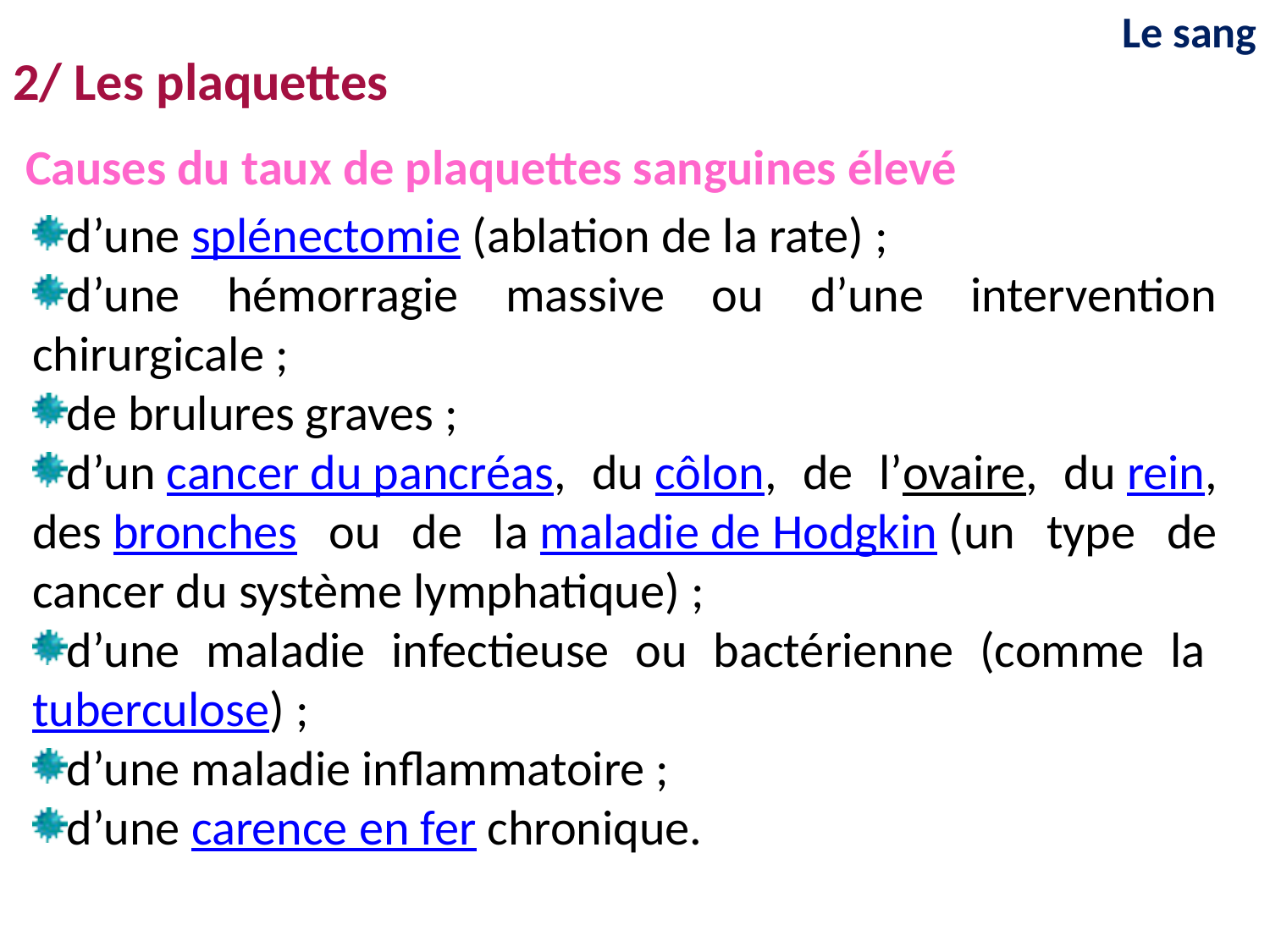

Le sang
2/ Les plaquettes
Causes du taux de plaquettes sanguines élevé
d’une splénectomie (ablation de la rate) ;
d’une hémorragie massive ou d’une intervention chirurgicale ;
de brulures graves ;
d’un cancer du pancréas, du côlon, de l’ovaire, du rein, des bronches ou de la maladie de Hodgkin (un type de cancer du système lymphatique) ;
d’une maladie infectieuse ou bactérienne (comme la tuberculose) ;
d’une maladie inflammatoire ;
d’une carence en fer chronique.